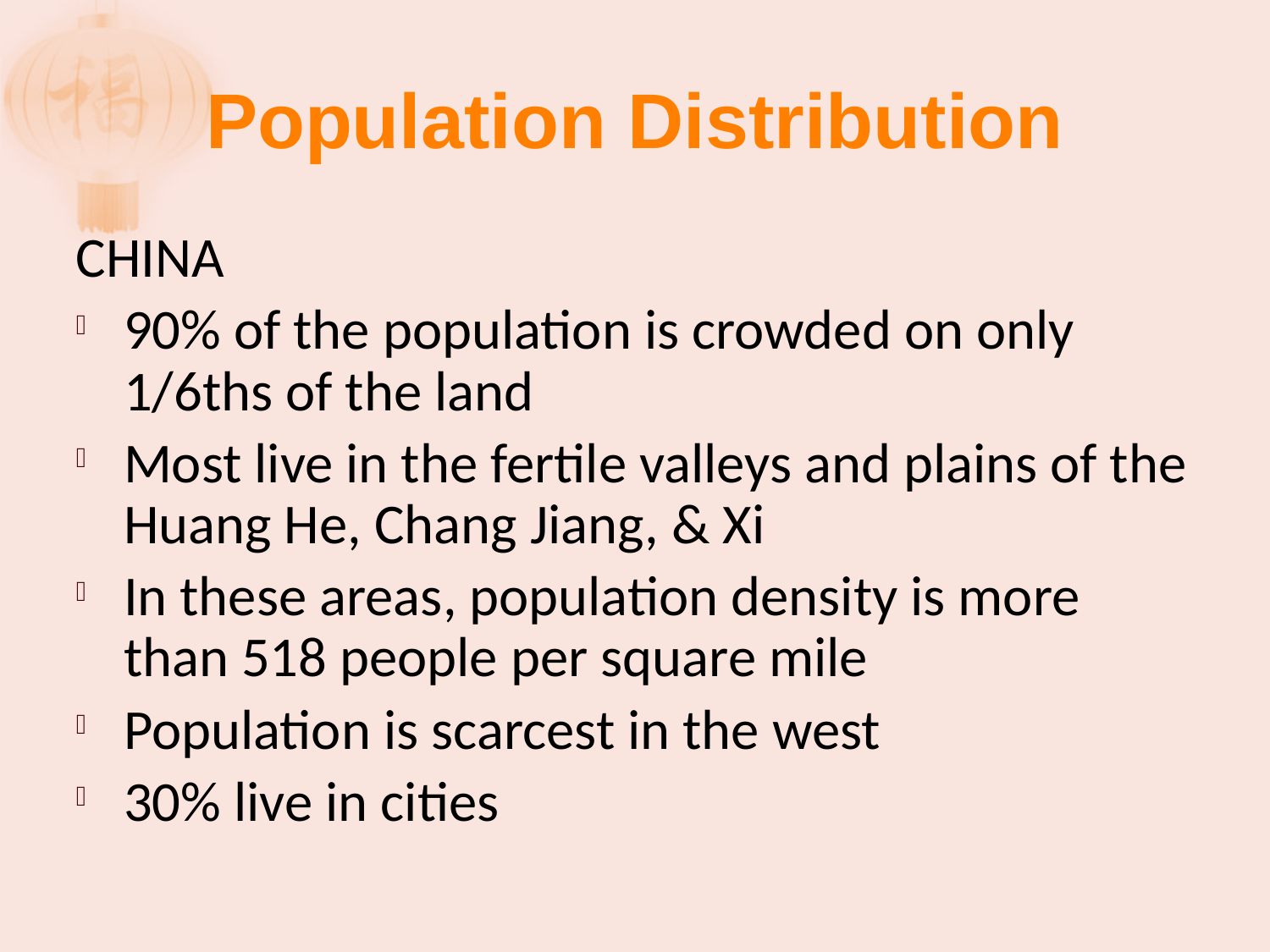

# Population Distribution
CHINA
90% of the population is crowded on only 1/6ths of the land
Most live in the fertile valleys and plains of the Huang He, Chang Jiang, & Xi
In these areas, population density is more than 518 people per square mile
Population is scarcest in the west
30% live in cities